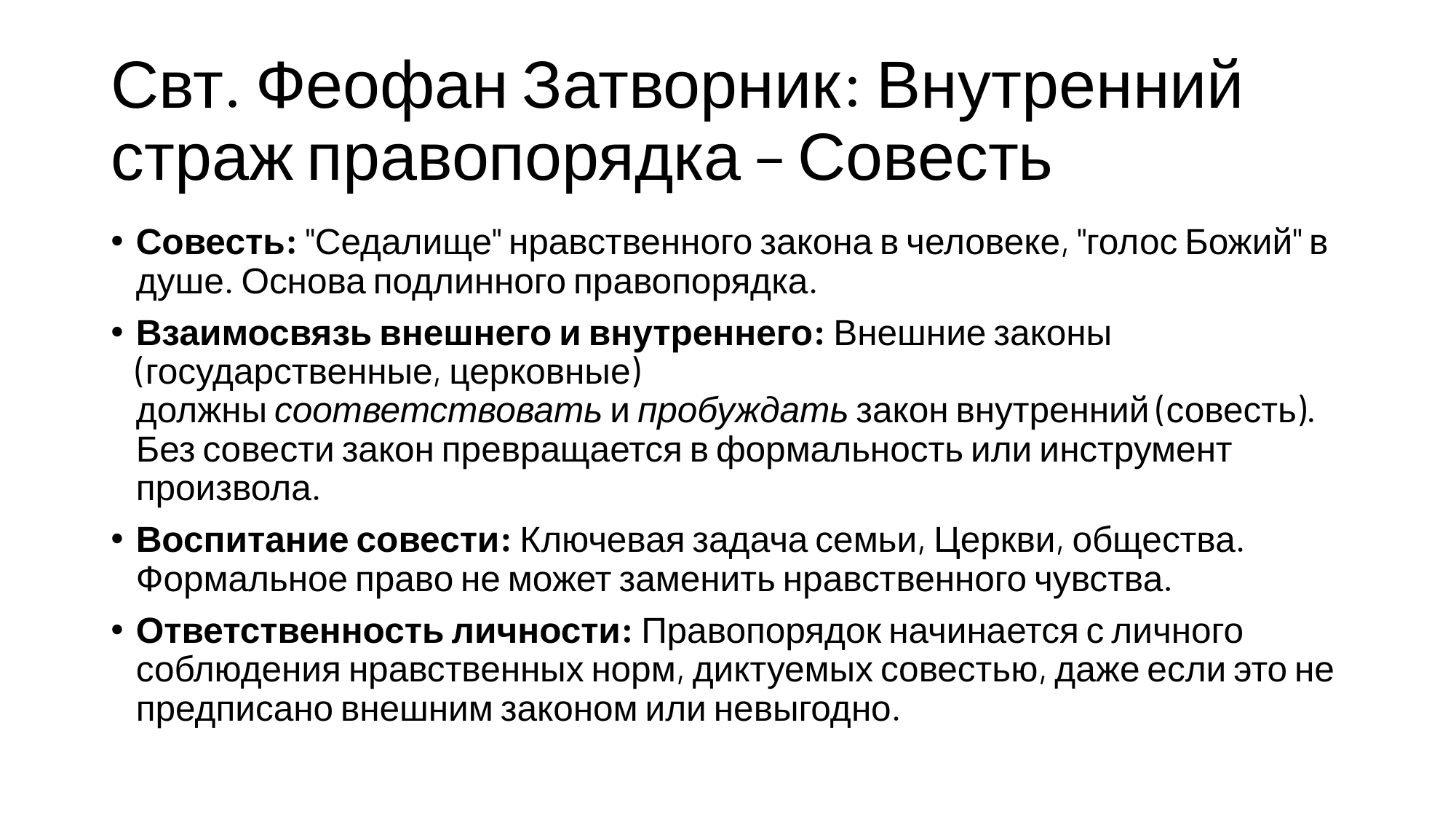

# Свт. Феофан Затворник: Внутренний страж правопорядка – Совесть
Совесть: "Седалище" нравственного закона в человеке, "голос Божий" в душе. Основа подлинного правопорядка.
Взаимосвязь внешнего и внутреннего: Внешние законы (государственные, церковные) должны соответствовать и пробуждать закон внутренний (совесть). Без совести закон превращается в формальность или инструмент произвола.
Воспитание совести: Ключевая задача семьи, Церкви, общества. Формальное право не может заменить нравственного чувства.
Ответственность личности: Правопорядок начинается с личного соблюдения нравственных норм, диктуемых совестью, даже если это не предписано внешним законом или невыгодно.